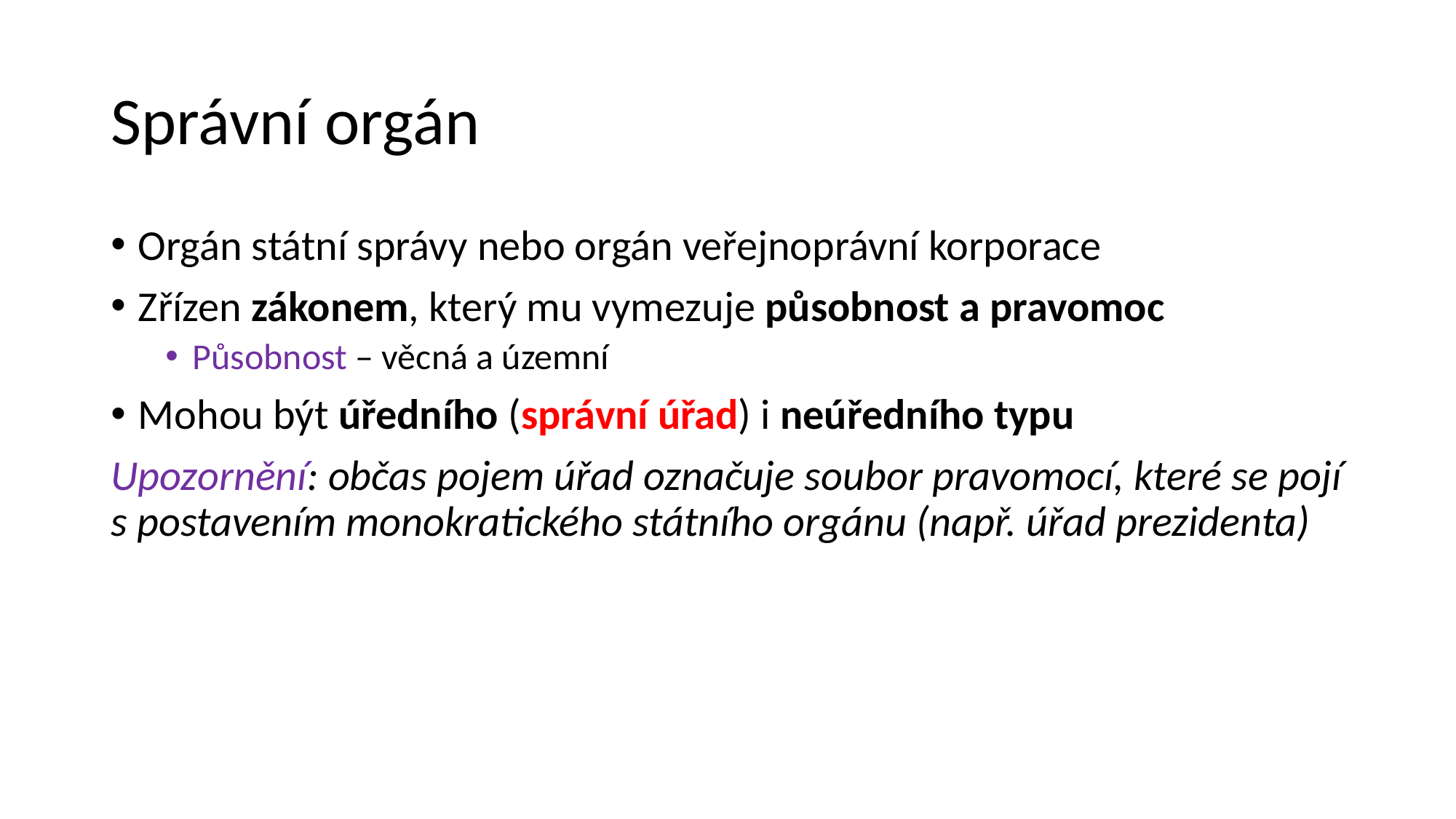

# Správní orgán
Orgán státní správy nebo orgán veřejnoprávní korporace
Zřízen zákonem, který mu vymezuje působnost a pravomoc
Působnost – věcná a územní
Mohou být úředního (správní úřad) i neúředního typu
Upozornění: občas pojem úřad označuje soubor pravomocí, které se pojí s postavením monokratického státního orgánu (např. úřad prezidenta)